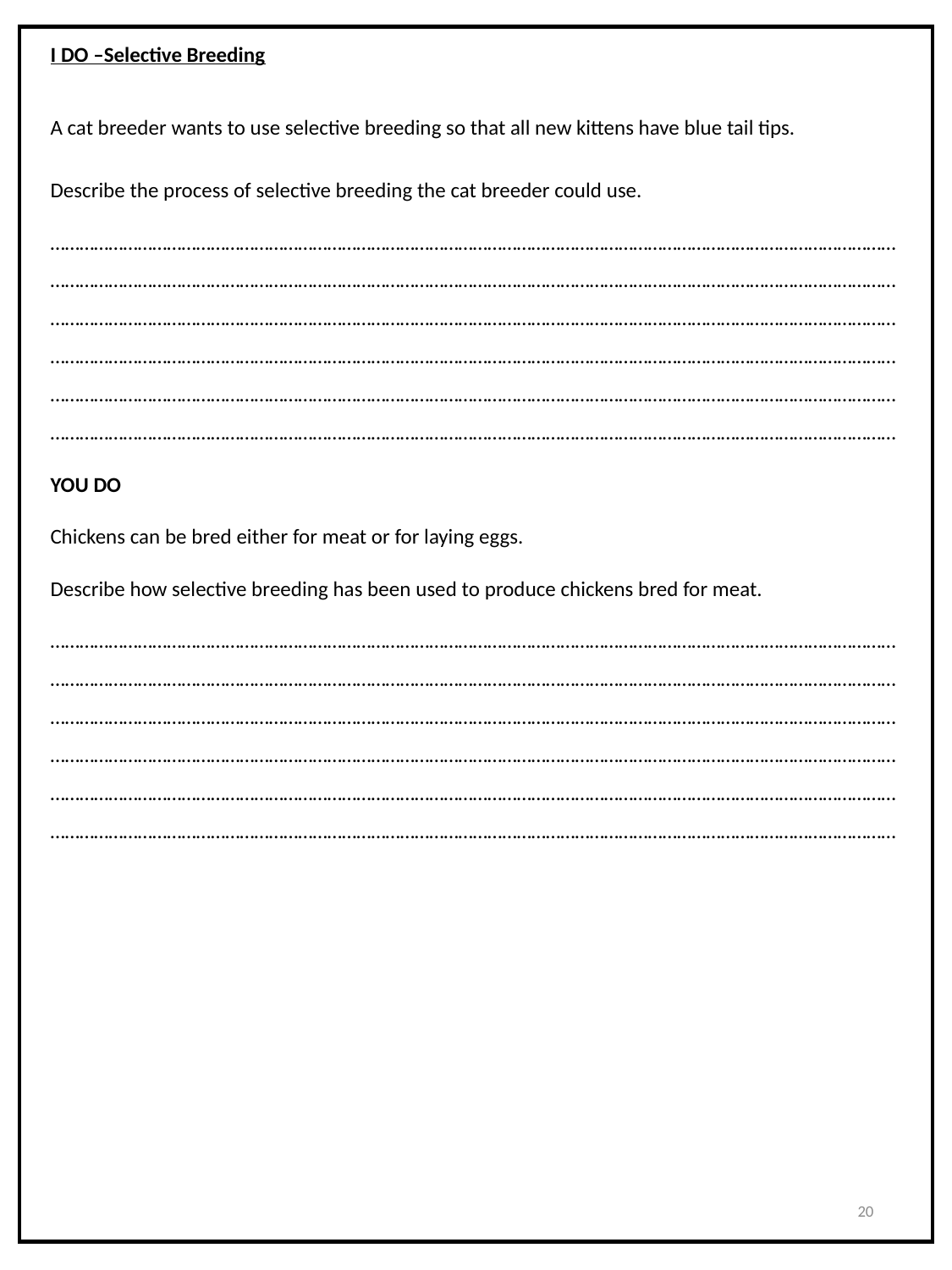

I DO –Selective Breeding

A cat breeder wants to use selective breeding so that all new kittens have blue tail tips.
Describe the process of selective breeding the cat breeder could use.
………………………………………………………………………………………………………………………………………………………………………………………………………………………………………………………………………………………………………………………………………………………………………………………………………………………………………………………………………………………………………………………………………………………………………………………………………………………………………………………………………………………………………………………………………………………………………………………………………………………………………………………………………………………………………………………………………………………………
YOU DO
Chickens can be bred either for meat or for laying eggs.
Describe how selective breeding has been used to produce chickens bred for meat.
………………………………………………………………………………………………………………………………………………………………………………………………………………………………………………………………………………………………………………………………………………………………………………………………………………………………………………………………………………………………………………………………………………………………………………………………………………………………………………………………………………………………………………………………………………………………………………………………………………………………………………………………………………………………………………………………………………………………

20